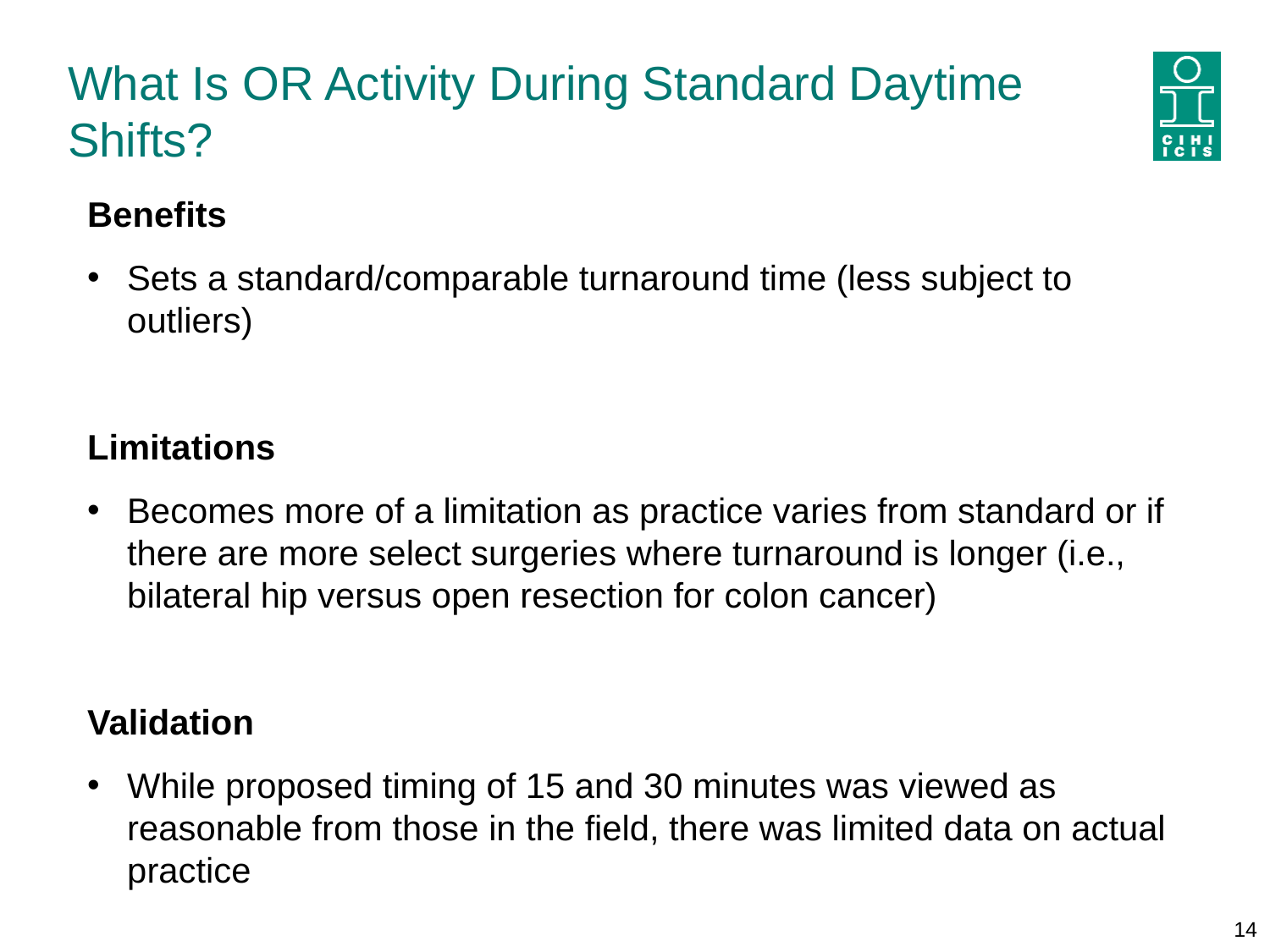

# What Is OR Activity During Standard Daytime Shifts?
Benefits
Sets a standard/comparable turnaround time (less subject to outliers)

Limitations
Becomes more of a limitation as practice varies from standard or if there are more select surgeries where turnaround is longer (i.e., bilateral hip versus open resection for colon cancer)

Validation
While proposed timing of 15 and 30 minutes was viewed as reasonable from those in the field, there was limited data on actual practice
14